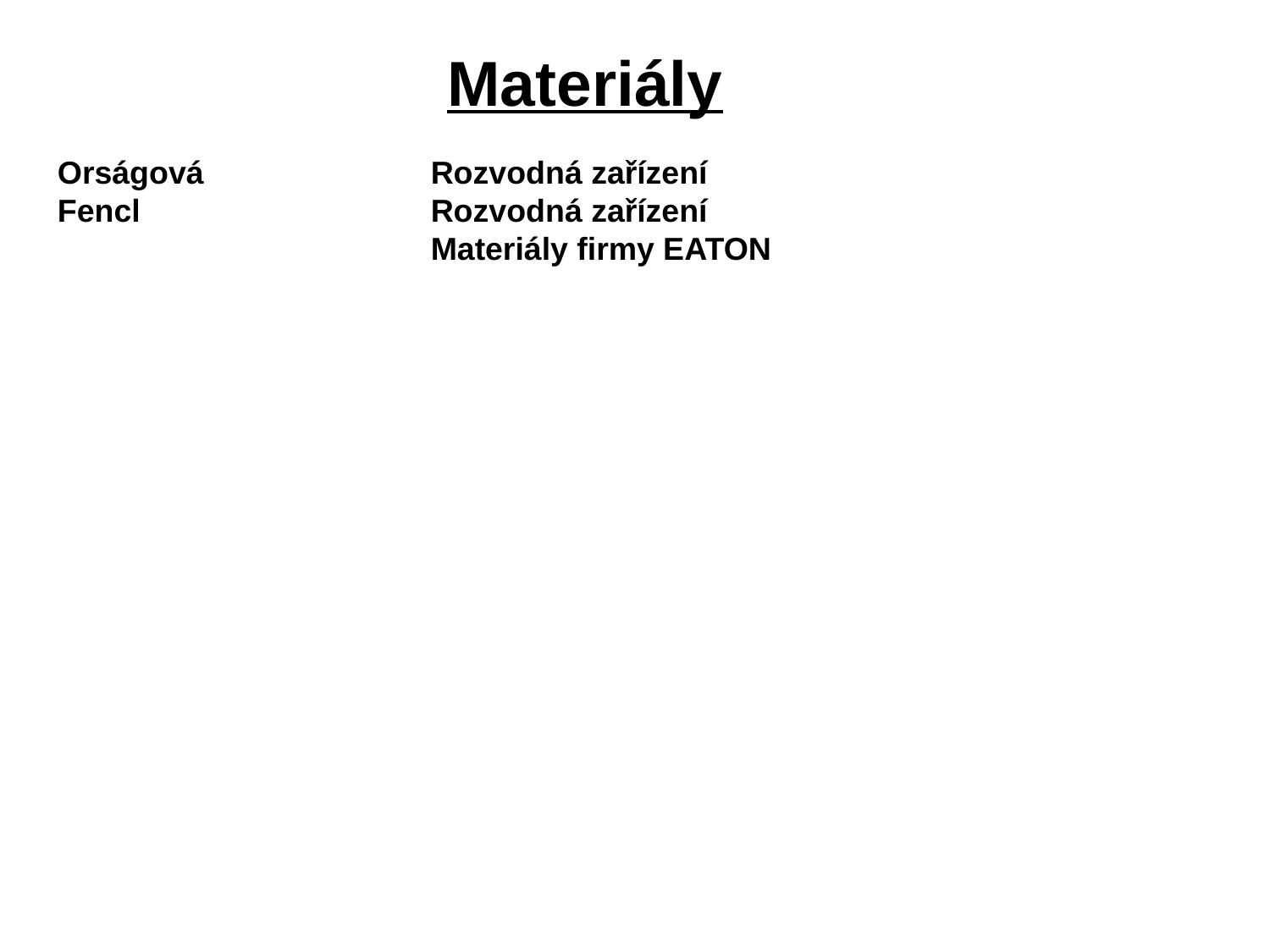

# Materiály
Orságová	Rozvodná zařízení
Fencl	Rozvodná zařízení
	Materiály firmy EATON